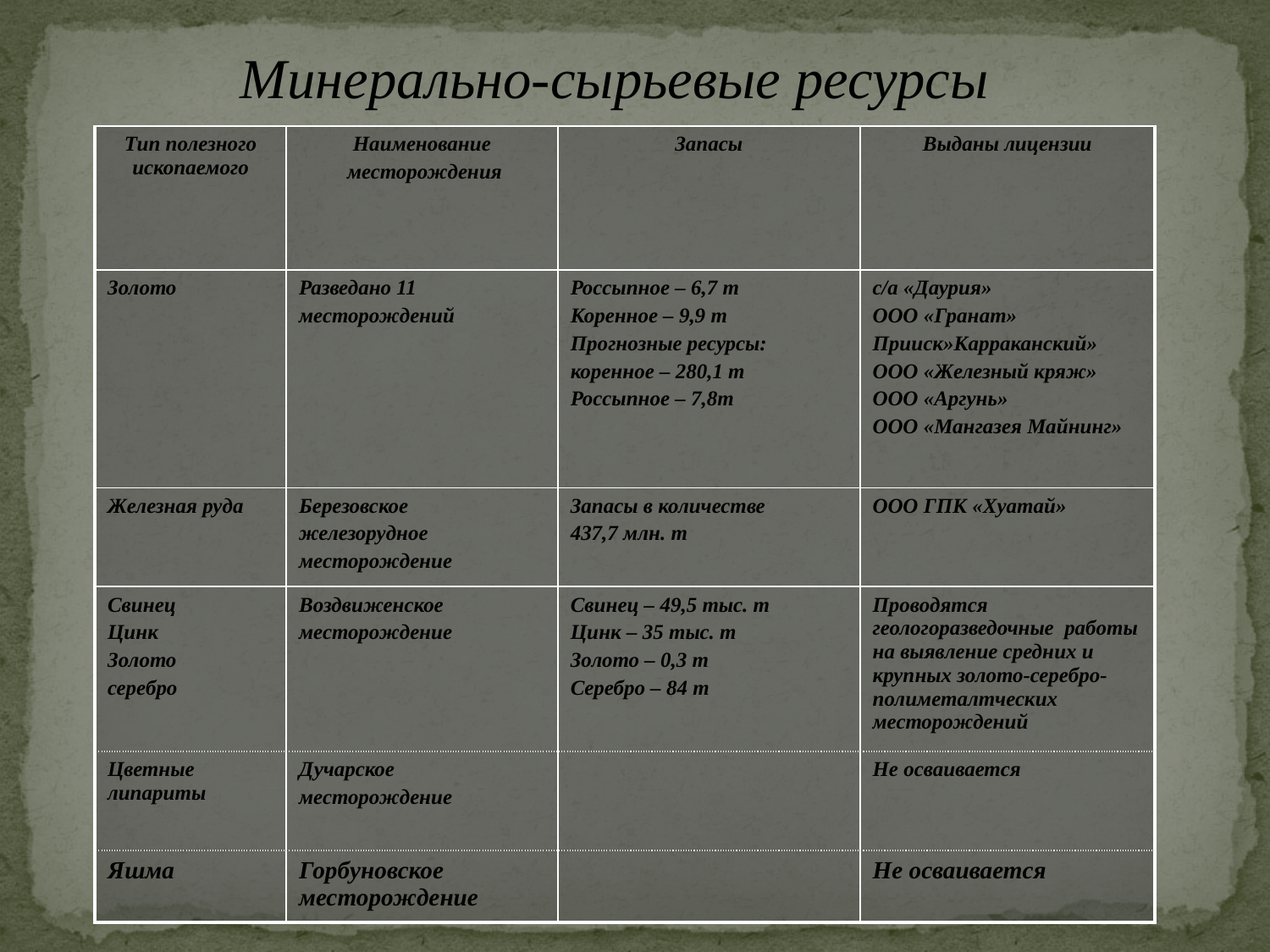

Минерально-сырьевые ресурсы
| Тип полезного ископаемого | Наименование месторождения | Запасы | Выданы лицензии |
| --- | --- | --- | --- |
| Золото | Разведано 11 месторождений | Россыпное – 6,7 т Коренное – 9,9 т Прогнозные ресурсы: коренное – 280,1 т Россыпное – 7,8т | с/а «Даурия» ООО «Гранат» Прииск»Карраканский» ООО «Железный кряж» ООО «Аргунь» ООО «Мангазея Майнинг» |
| Железная руда | Березовское железорудное месторождение | Запасы в количестве 437,7 млн. т | ООО ГПК «Хуатай» |
| Свинец Цинк Золото серебро | Воздвиженское месторождение | Свинец – 49,5 тыс. т Цинк – 35 тыс. т Золото – 0,3 т Серебро – 84 т | Проводятся геологоразведочные работы на выявление средних и крупных золото-серебро-полиметалтческих месторождений |
| Цветные липариты | Дучарское месторождение |  | Не осваивается |
| Яшма | Горбуновское месторождение |  | Не осваивается |